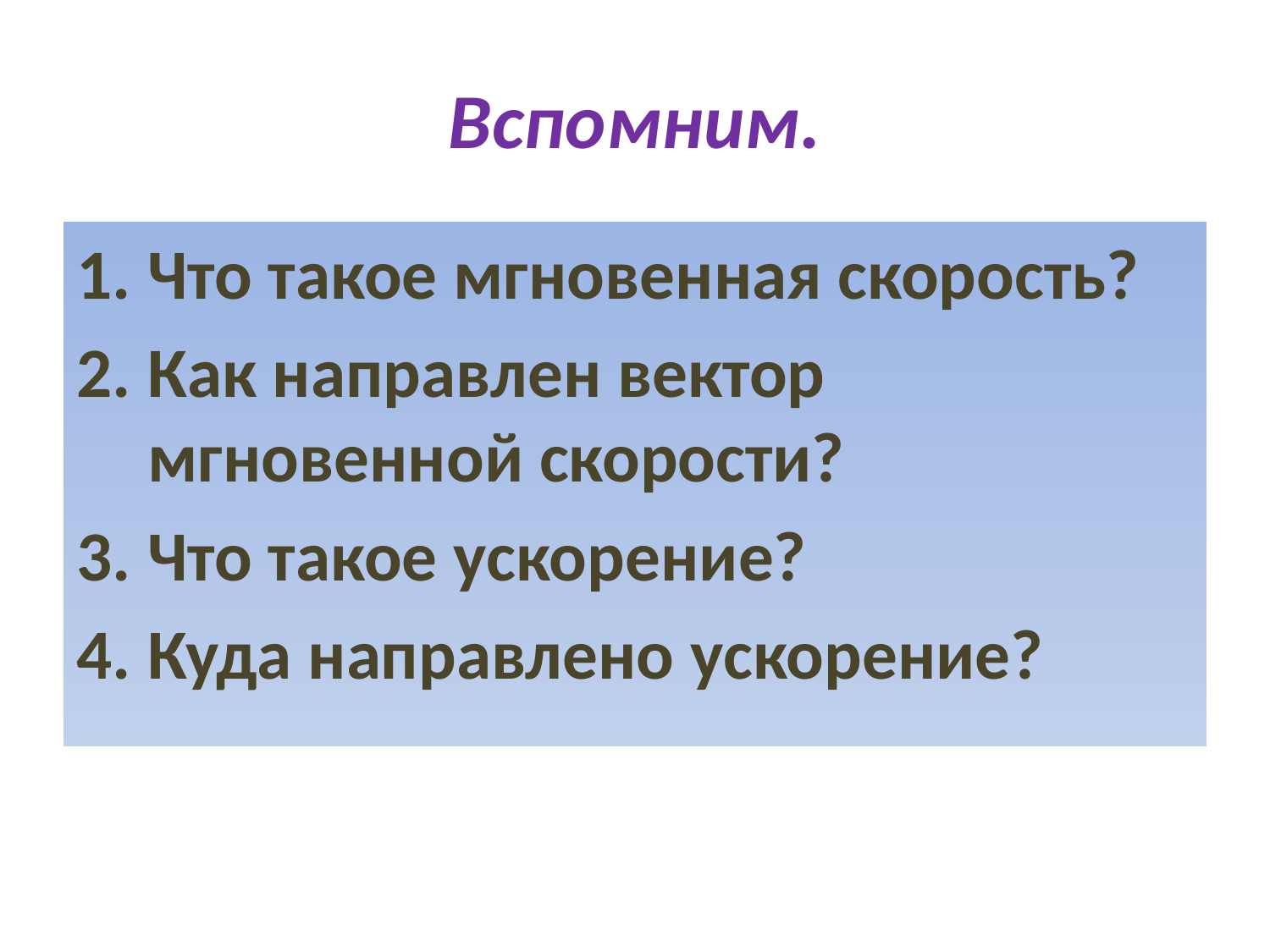

# Вспомним.
Что такое мгновенная скорость?
Как направлен вектор мгновенной скорости?
Что такое ускорение?
Куда направлено ускорение?